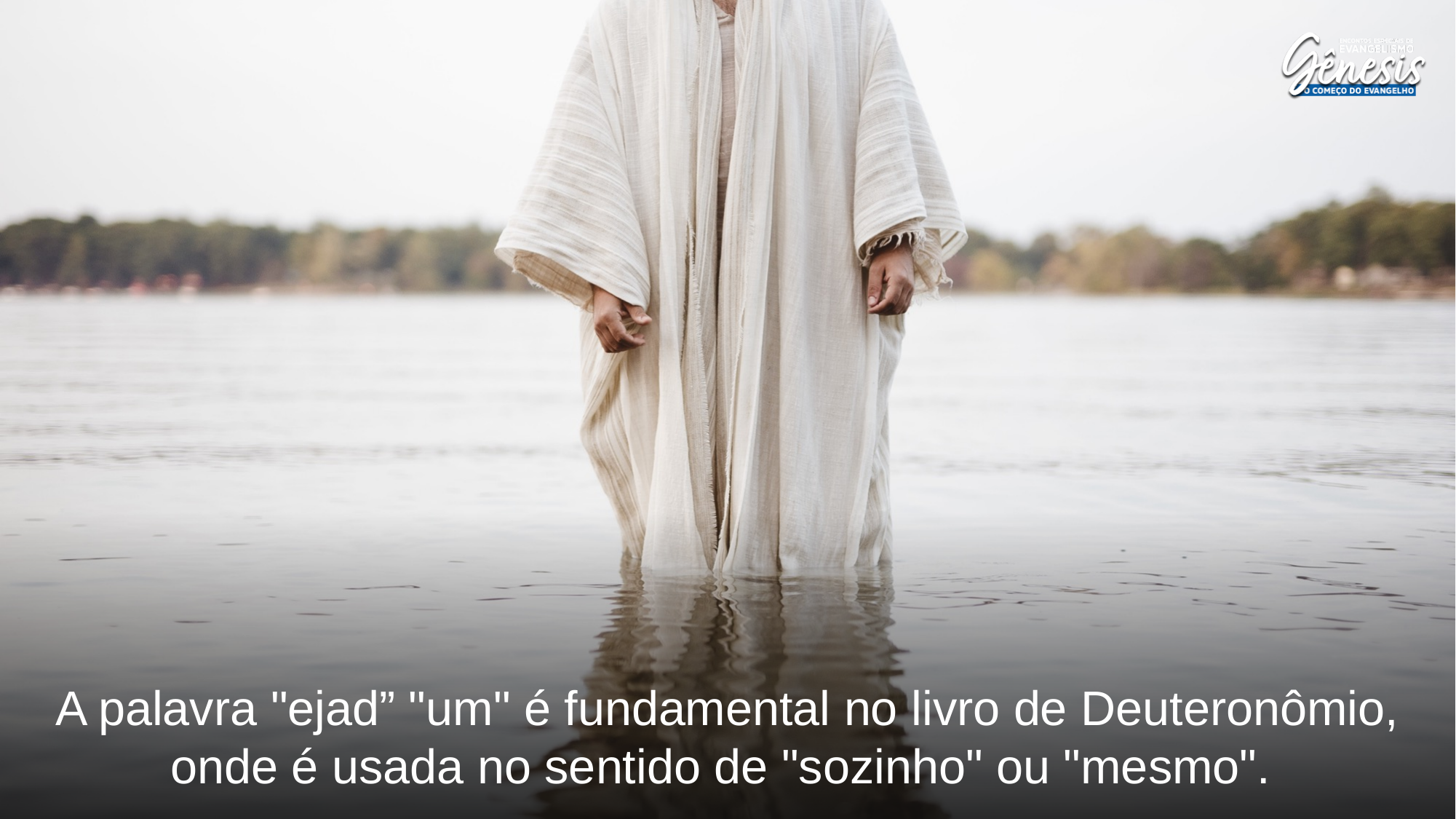

A palavra "ejad” "um" é fundamental no livro de Deuteronômio, onde é usada no sentido de "sozinho" ou "mesmo".